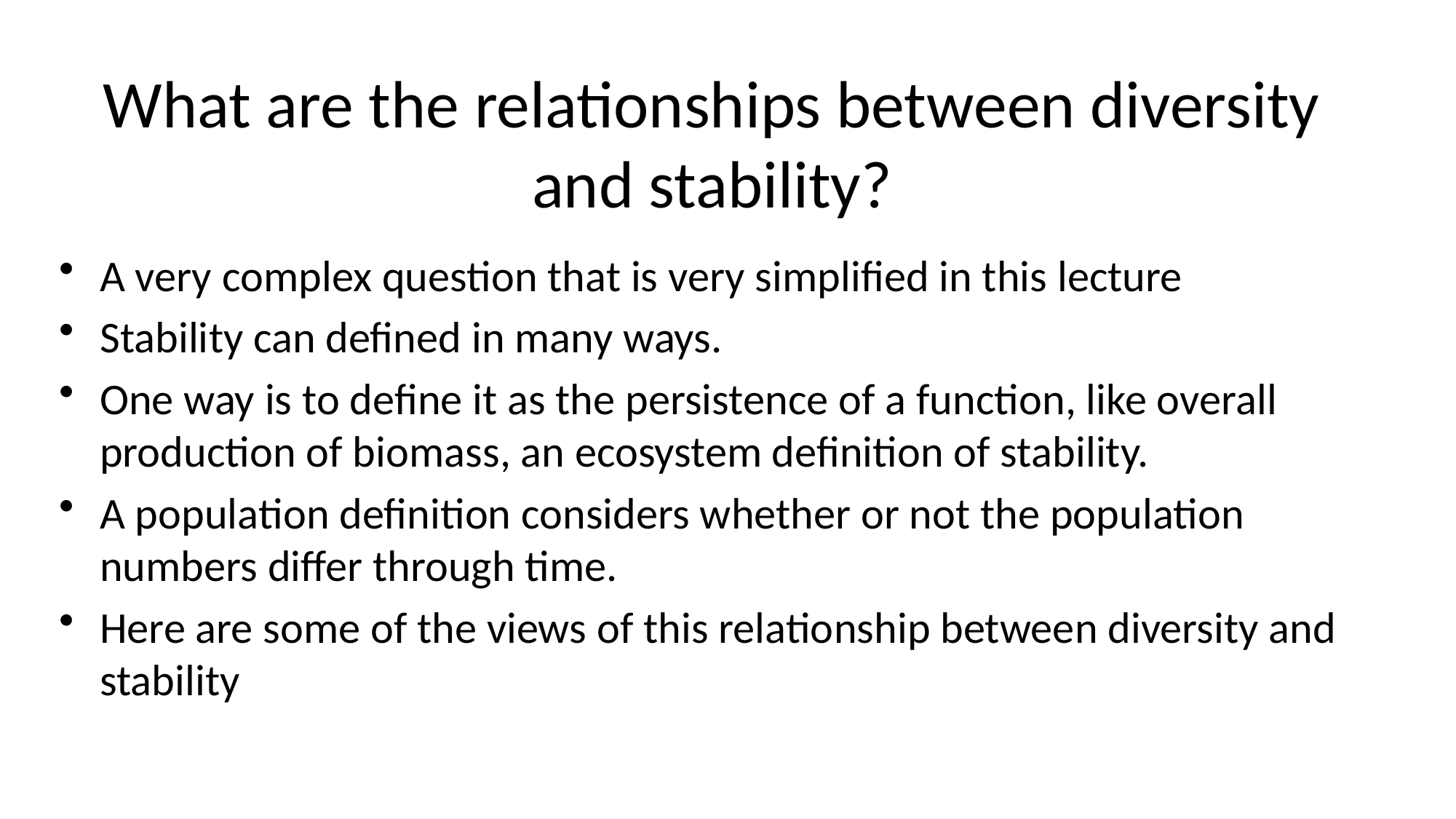

# What are the relationships between diversity and stability?
A very complex question that is very simplified in this lecture
Stability can defined in many ways.
One way is to define it as the persistence of a function, like overall production of biomass, an ecosystem definition of stability.
A population definition considers whether or not the population numbers differ through time.
Here are some of the views of this relationship between diversity and stability